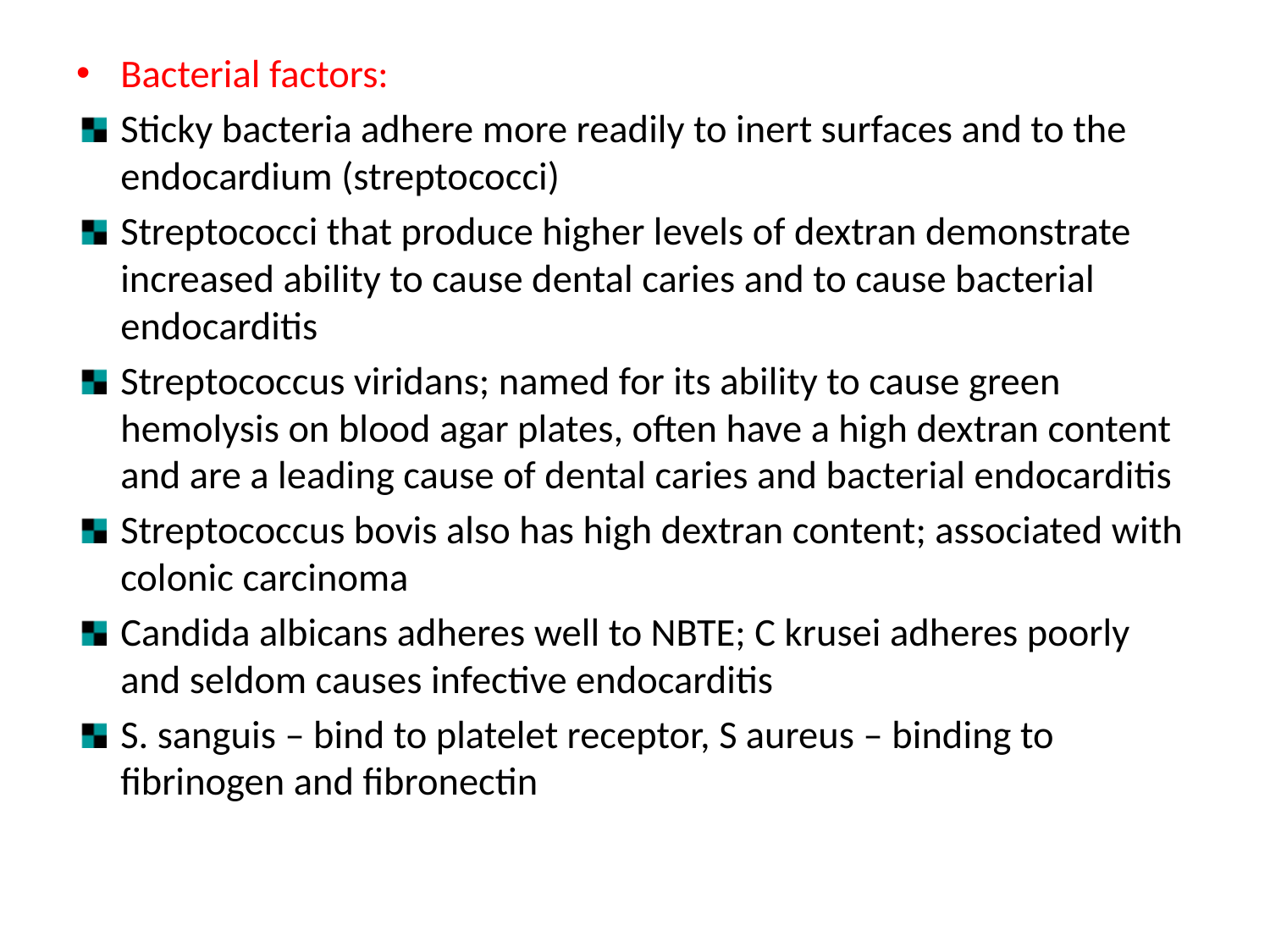

Bacterial factors:
Sticky bacteria adhere more readily to inert surfaces and to the endocardium (streptococci)
Streptococci that produce higher levels of dextran demonstrate increased ability to cause dental caries and to cause bacterial endocarditis
Streptococcus viridans; named for its ability to cause green hemolysis on blood agar plates, often have a high dextran content and are a leading cause of dental caries and bacterial endocarditis
Streptococcus bovis also has high dextran content; associated with colonic carcinoma
Candida albicans adheres well to NBTE; C krusei adheres poorly and seldom causes infective endocarditis
S. sanguis – bind to platelet receptor, S aureus – binding to fibrinogen and fibronectin